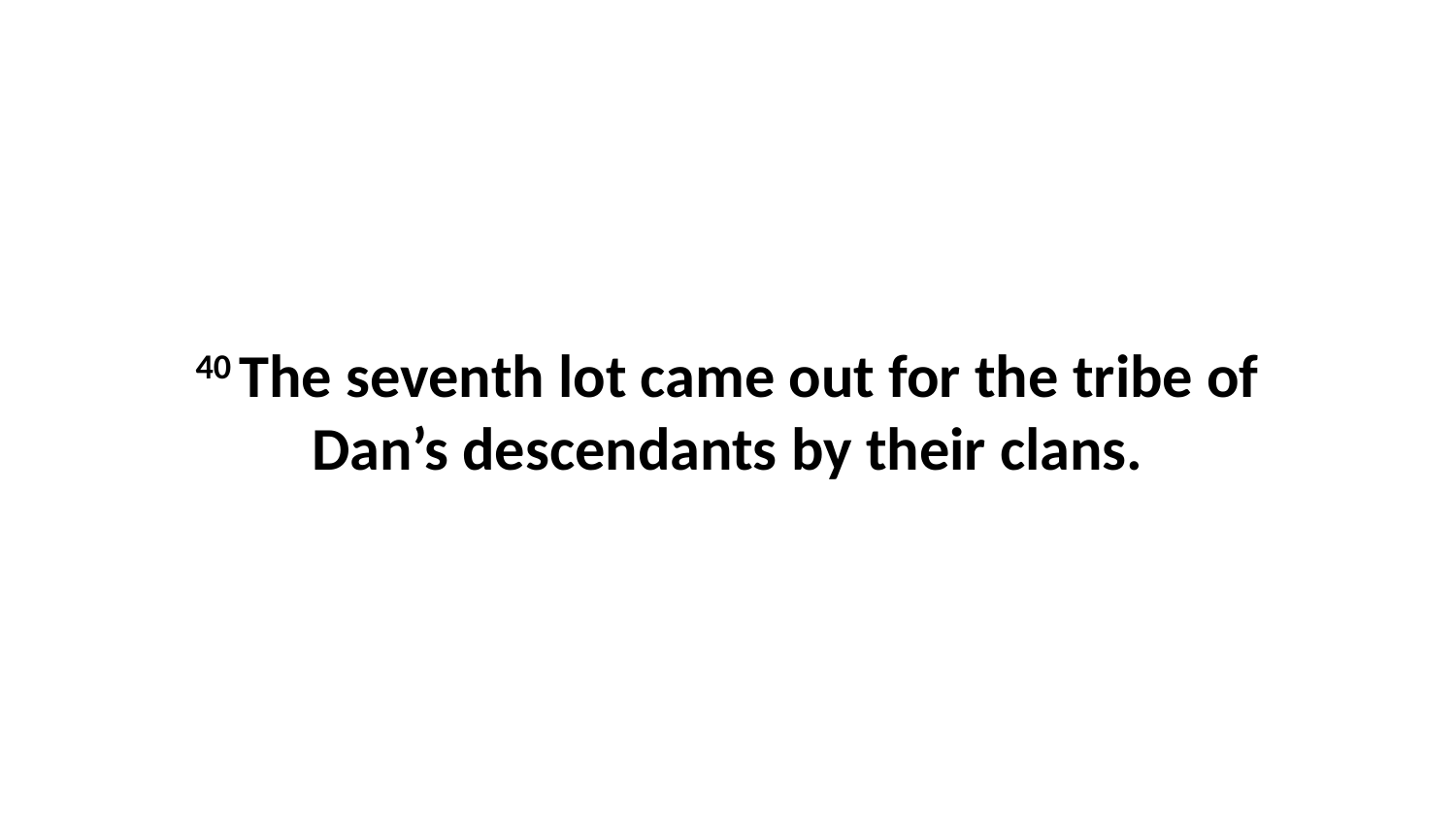

40 The seventh lot came out for the tribe of Dan’s descendants by their clans.